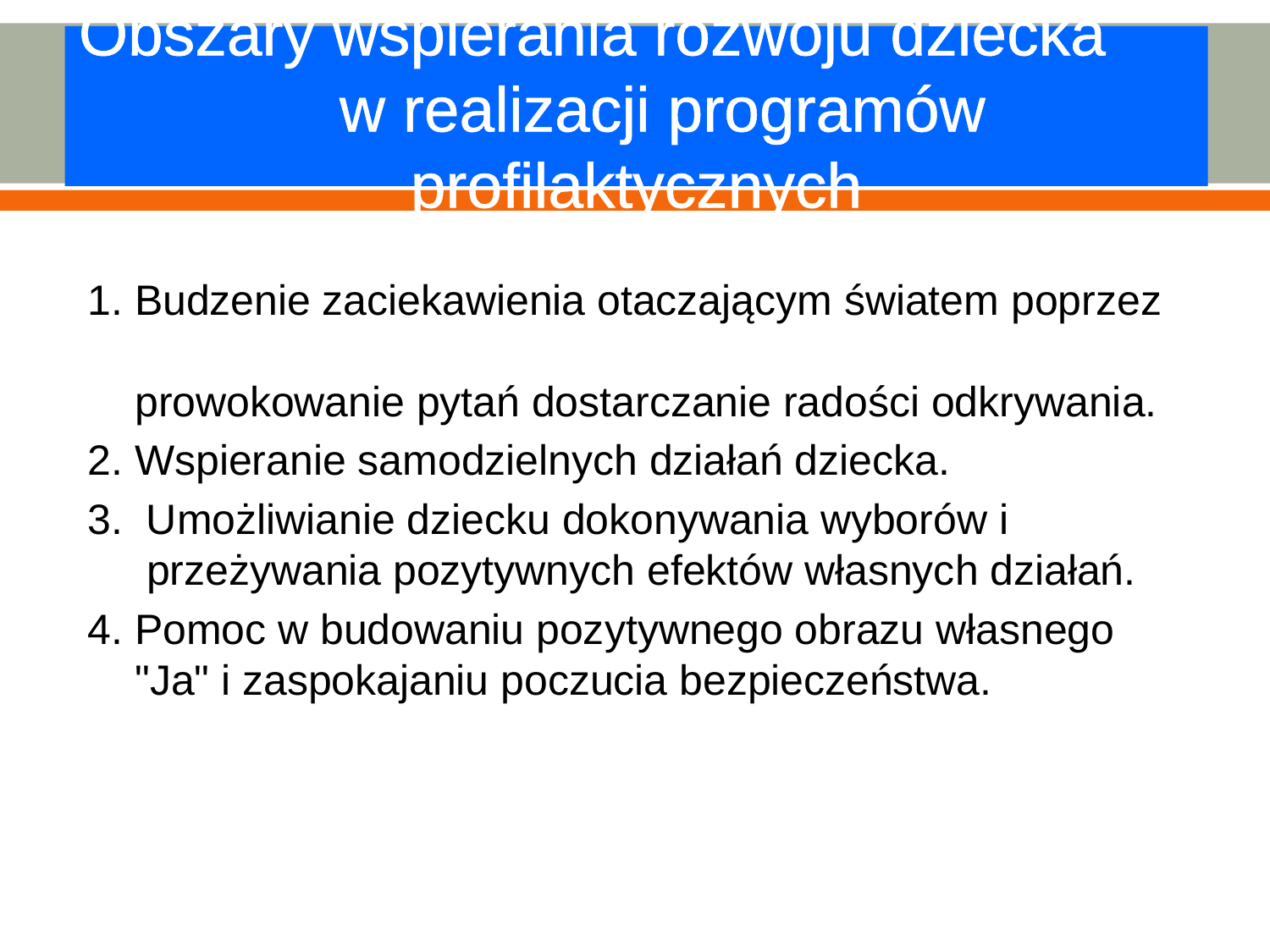

# Obszary wspierania rozwoju dziecka         w realizacji programów profilaktycznych
1. Budzenie zaciekawienia otaczającym światem poprzez
    prowokowanie pytań dostarczanie radości odkrywania.
2. Wspieranie samodzielnych działań dziecka.
3.  Umożliwianie dziecku dokonywania wyborów i
     przeżywania pozytywnych efektów własnych działań.
4. Pomoc w budowaniu pozytywnego obrazu własnego
    "Ja" i zaspokajaniu poczucia bezpieczeństwa.